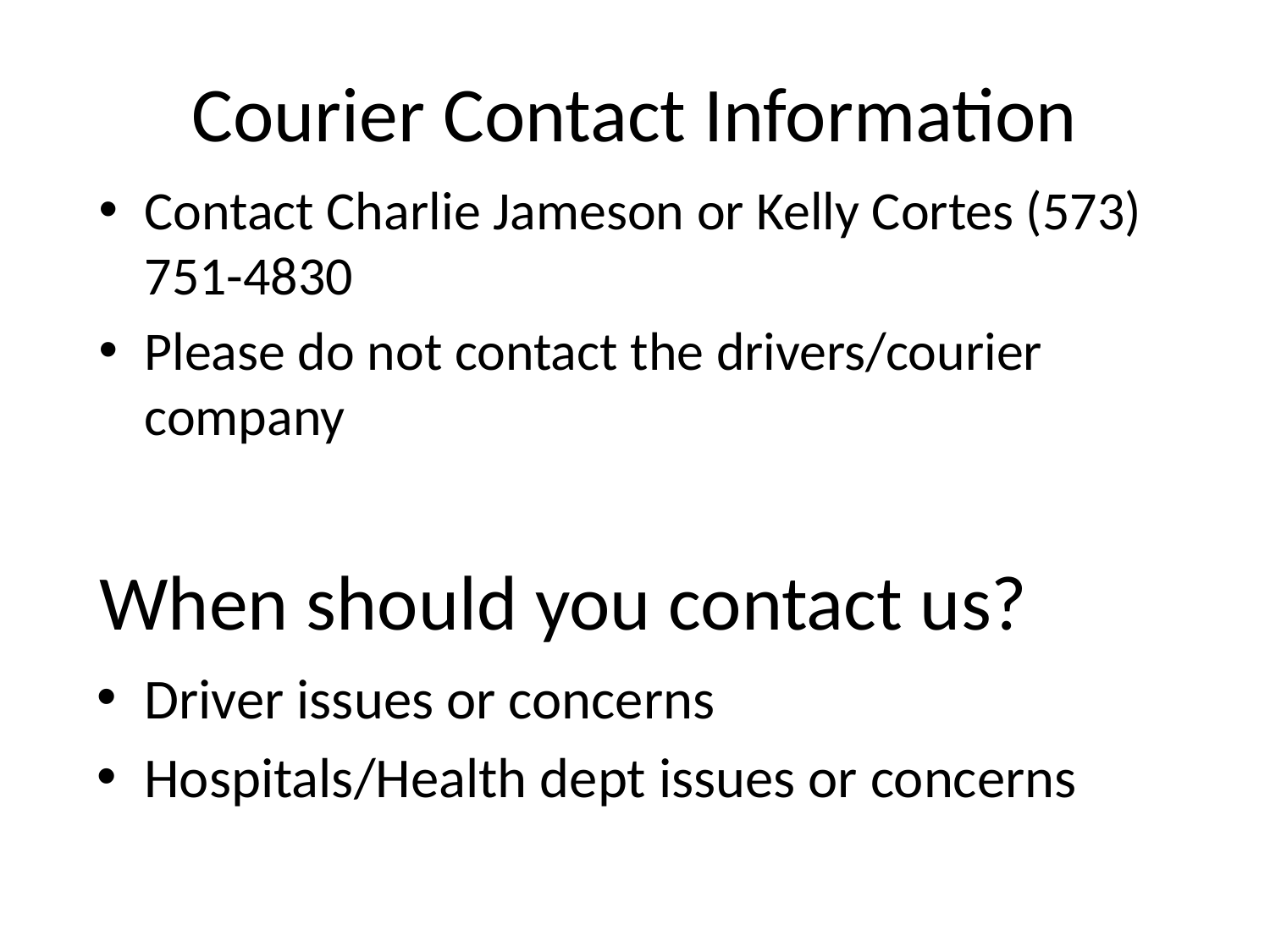

# Courier Contact Information
Contact Charlie Jameson or Kelly Cortes (573) 751-4830
Please do not contact the drivers/courier company
When should you contact us?
Driver issues or concerns
Hospitals/Health dept issues or concerns